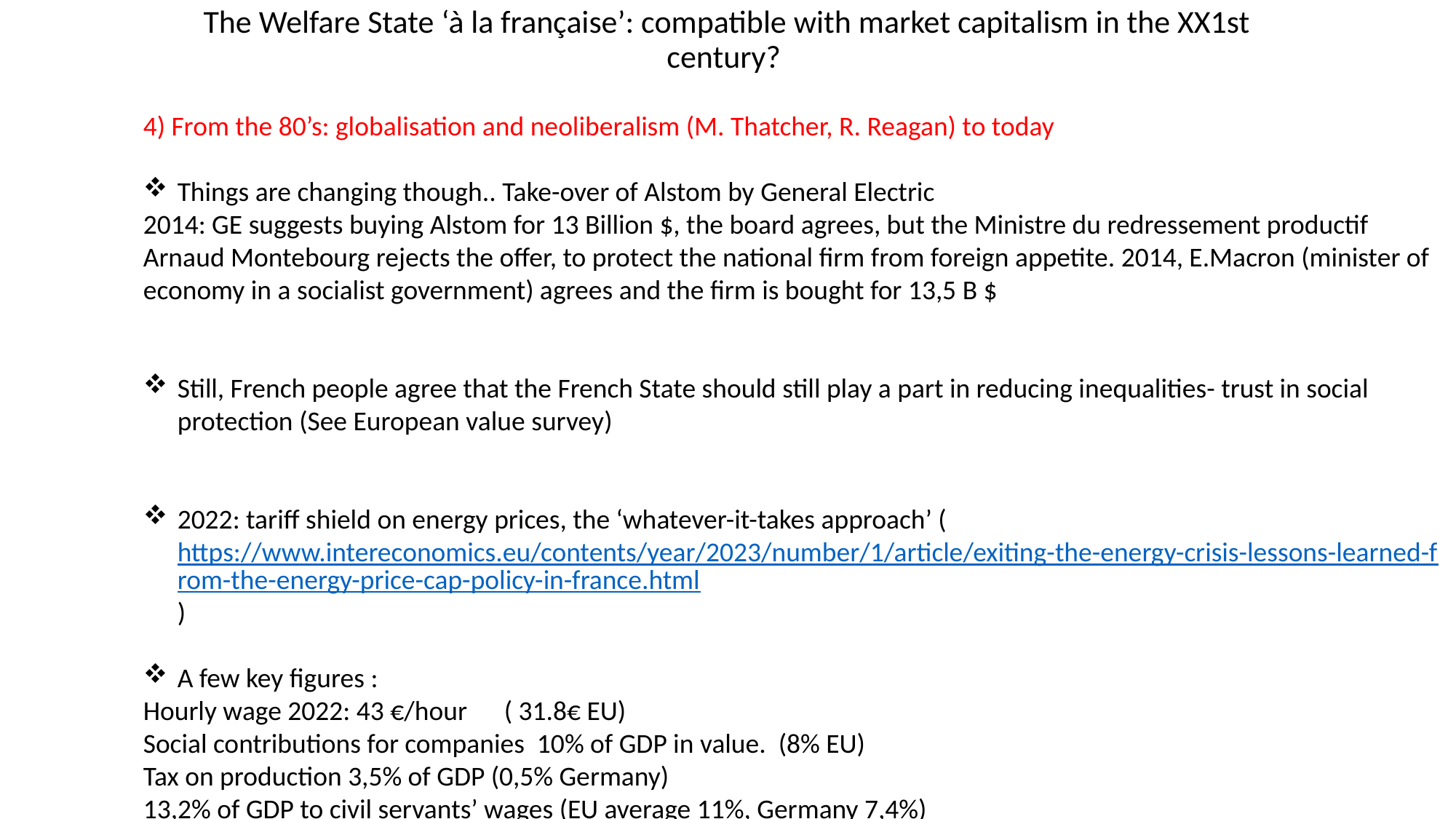

# The Welfare State ‘à la française’: compatible with market capitalism in the XX1st century?

4) From the 80’s: globalisation and neoliberalism (M. Thatcher, R. Reagan) to today

Things are changing though.. Take-over of Alstom by General Electric
2014: GE suggests buying Alstom for 13 Billion $, the board agrees, but the Ministre du redressement productif Arnaud Montebourg rejects the offer, to protect the national firm from foreign appetite. 2014, E.Macron (minister of economy in a socialist government) agrees and the firm is bought for 13,5 B $

Still, French people agree that the French State should still play a part in reducing inequalities- trust in social protection (See European value survey)

2022: tariff shield on energy prices, the ‘whatever-it-takes approach’ (https://www.intereconomics.eu/contents/year/2023/number/1/article/exiting-the-energy-crisis-lessons-learned-from-the-energy-price-cap-policy-in-france.html)

A few key figures :
Hourly wage 2022: 43 €/hour      ( 31.8€ EU)
Social contributions for companies  10% of GDP in value.  (8% EU)
Tax on production 3,5% of GDP (0,5% Germany)
13,2% of GDP to civil servants’ wages (EU average 11%, Germany 7,4%)